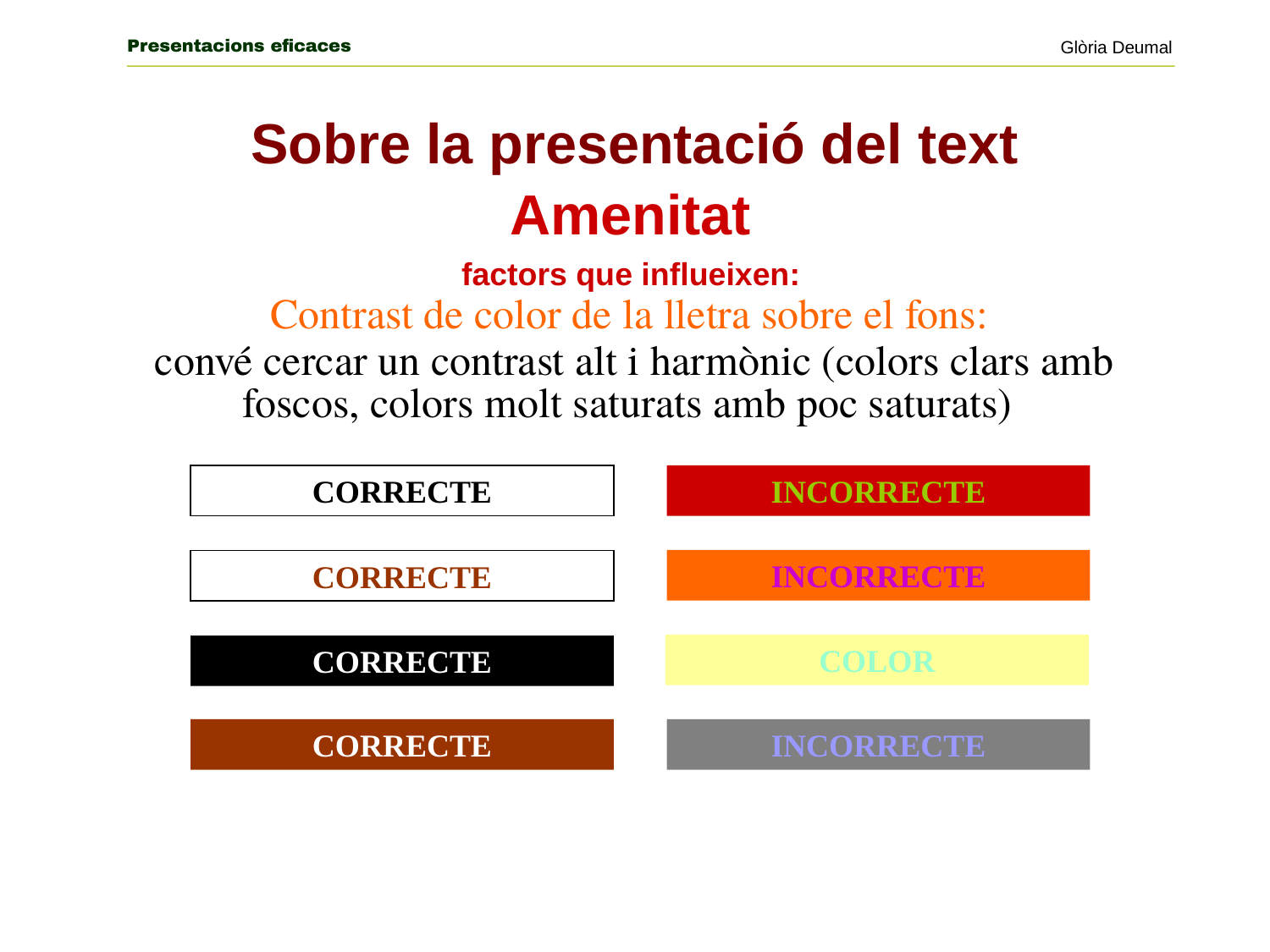

# Sobre la presentació del text
Amenitat
factors que influeixen:
Contrast de color de la lletra sobre el fons:
convé cercar un contrast alt i harmònic (colors clars amb foscos, colors molt saturats amb poc saturats)
CORRECTE
INCORRECTE
INCORRECTE
CORRECTE
COLOR
CORRECTE
CORRECTE
INCORRECTE